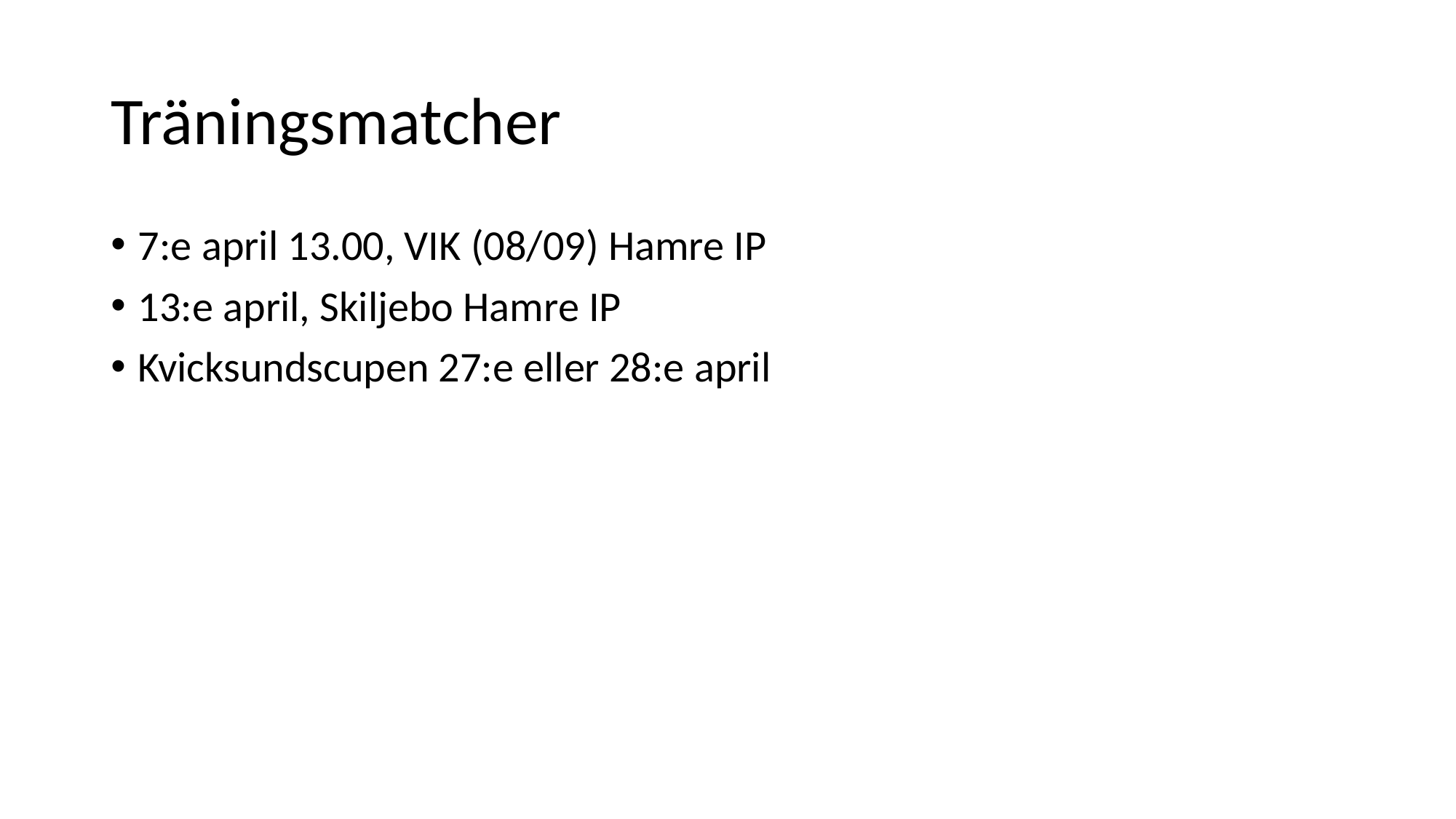

# Träningsmatcher
7:e april 13.00, VIK (08/09) Hamre IP
13:e april, Skiljebo Hamre IP
Kvicksundscupen 27:e eller 28:e april